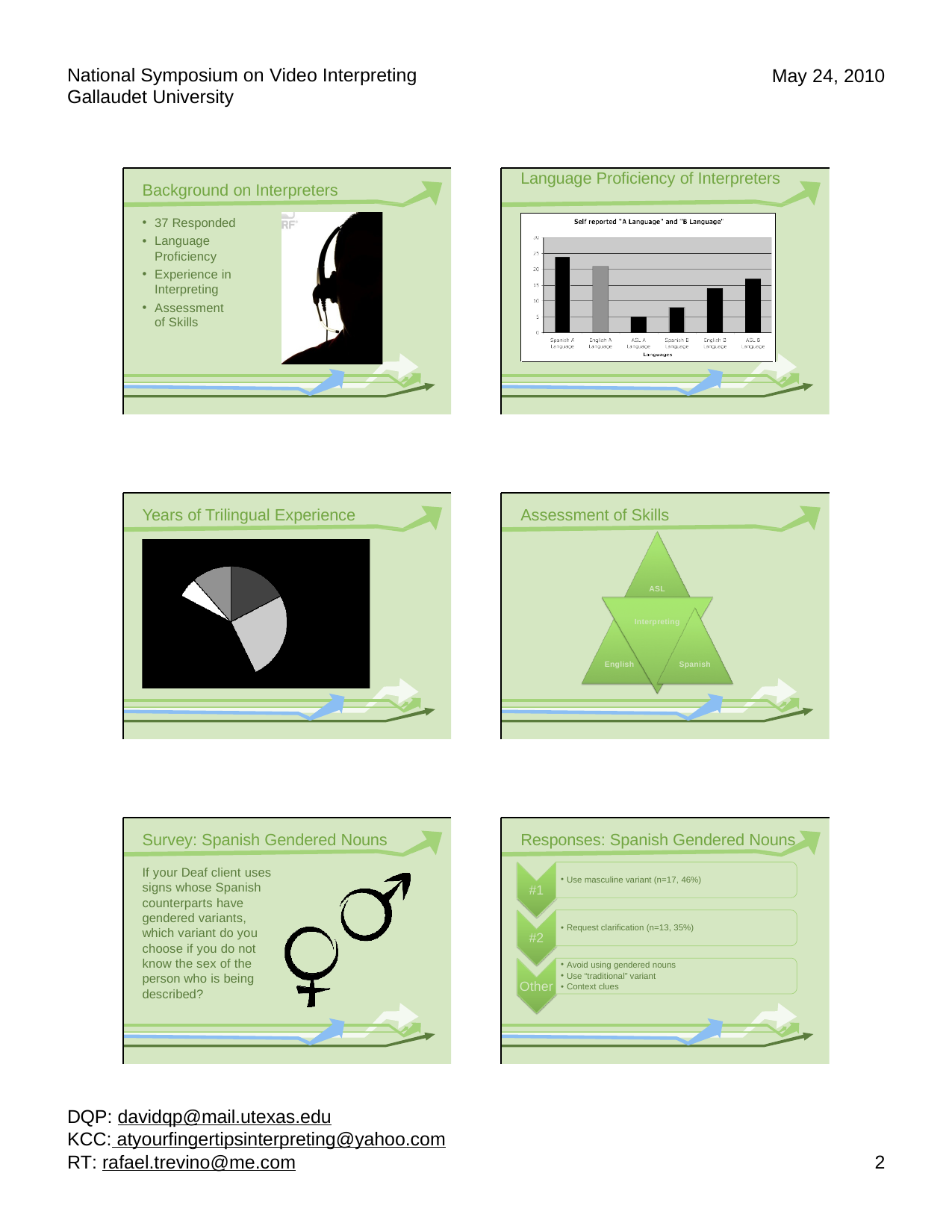

National Symposium on Video Interpreting Gallaudet University
May 24, 2010

Language Proficiency of Interpreters

Background on Interpreters

37 Responded
Language Proficiency
Experience in Interpreting
Assessment of Skills

Years of Trilingual Experience
Assessment of Skills

ASL

Interpreting

English
Spanish

Survey: Spanish Gendered Nouns
Responses: Spanish Gendered Nouns

If your Deaf client uses signs whose Spanish counterparts have gendered variants, which variant do you choose if you do not know the sex of the person who is being described?

Use masculine variant (n=17, 46%)

#1

Request clarification (n=13, 35%)

#2

Avoid using gendered nouns
Use “traditional” variant
Context clues

Other

DQP: davidqp@mail.utexas.edu
KCC: atyourfingertipsinterpreting@yahoo.com
RT: rafael.trevino@me.com
2